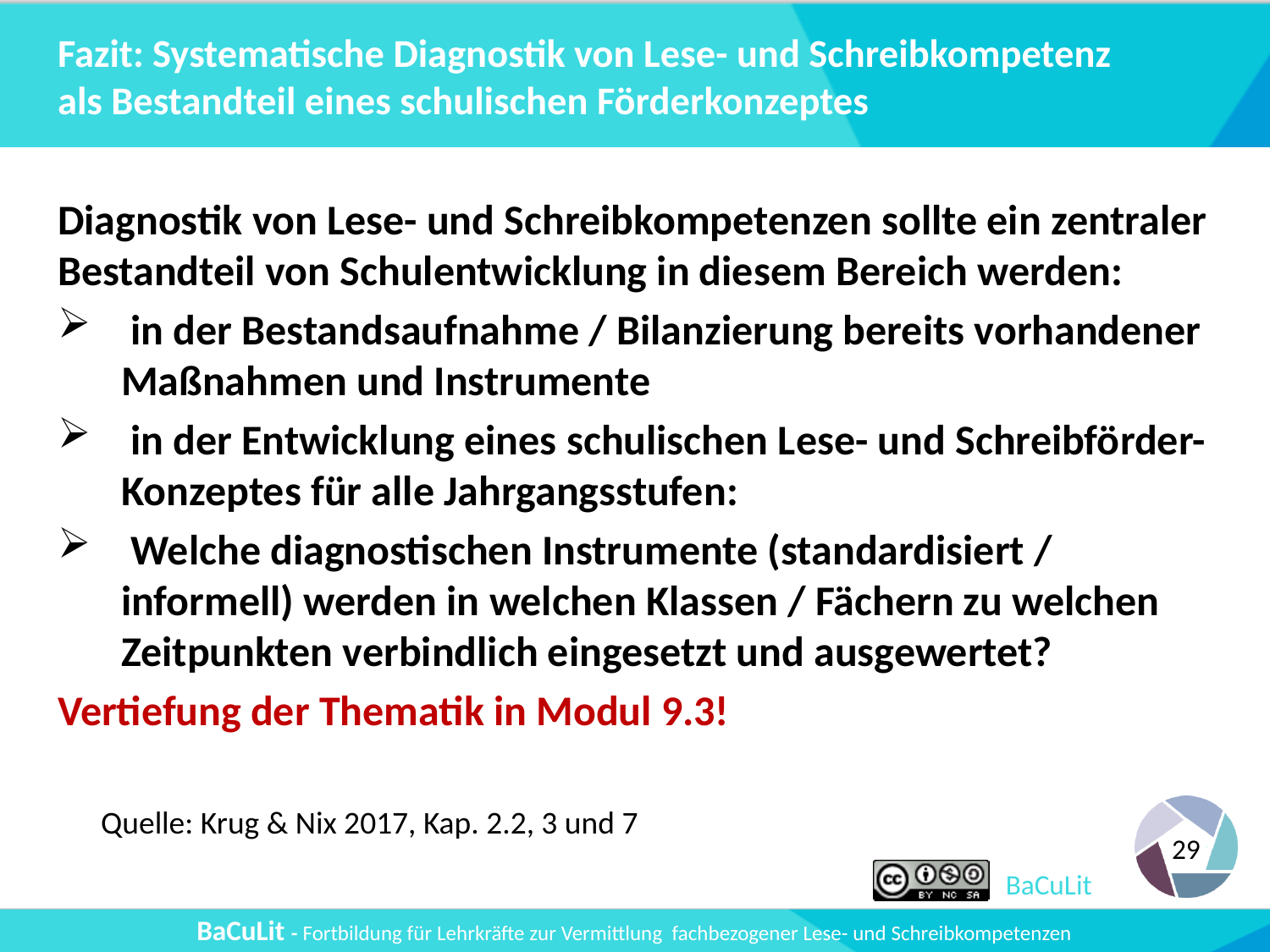

# Fazit: Systematische Diagnostik von Lese- und Schreibkompetenz als Bestandteil eines schulischen Förderkonzeptes
Diagnostik von Lese- und Schreibkompetenzen sollte ein zentraler Bestandteil von Schulentwicklung in diesem Bereich werden:
 in der Bestandsaufnahme / Bilanzierung bereits vorhandener Maßnahmen und Instrumente
 in der Entwicklung eines schulischen Lese- und Schreibförder-Konzeptes für alle Jahrgangsstufen:
 Welche diagnostischen Instrumente (standardisiert / informell) werden in welchen Klassen / Fächern zu welchen Zeitpunkten verbindlich eingesetzt und ausgewertet?
Vertiefung der Thematik in Modul 9.3!
Quelle: Krug & Nix 2017, Kap. 2.2, 3 und 7